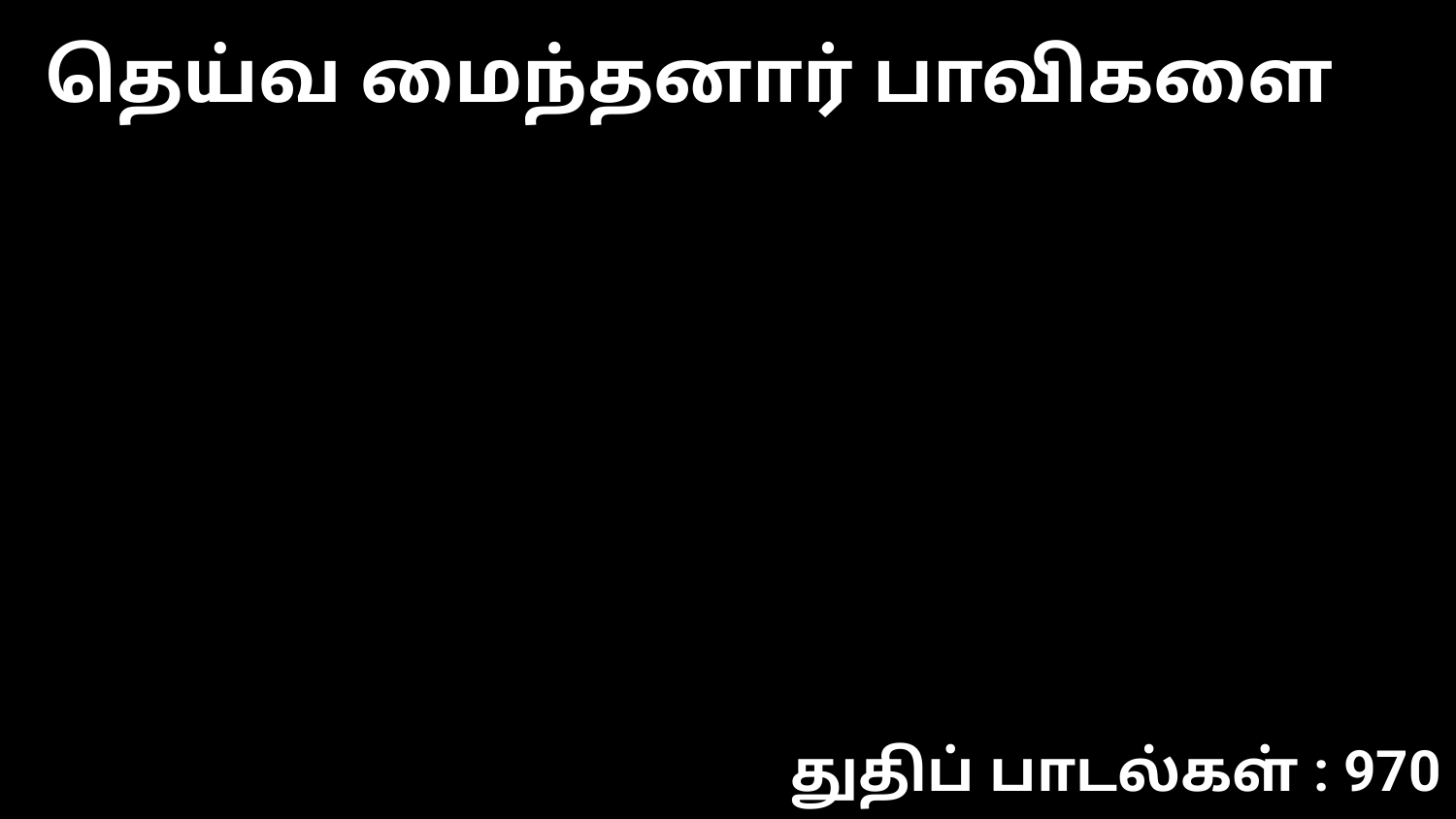

தெய்வ மைந்தனார் பாவிகளை
துதிப் பாடல்கள் : 970